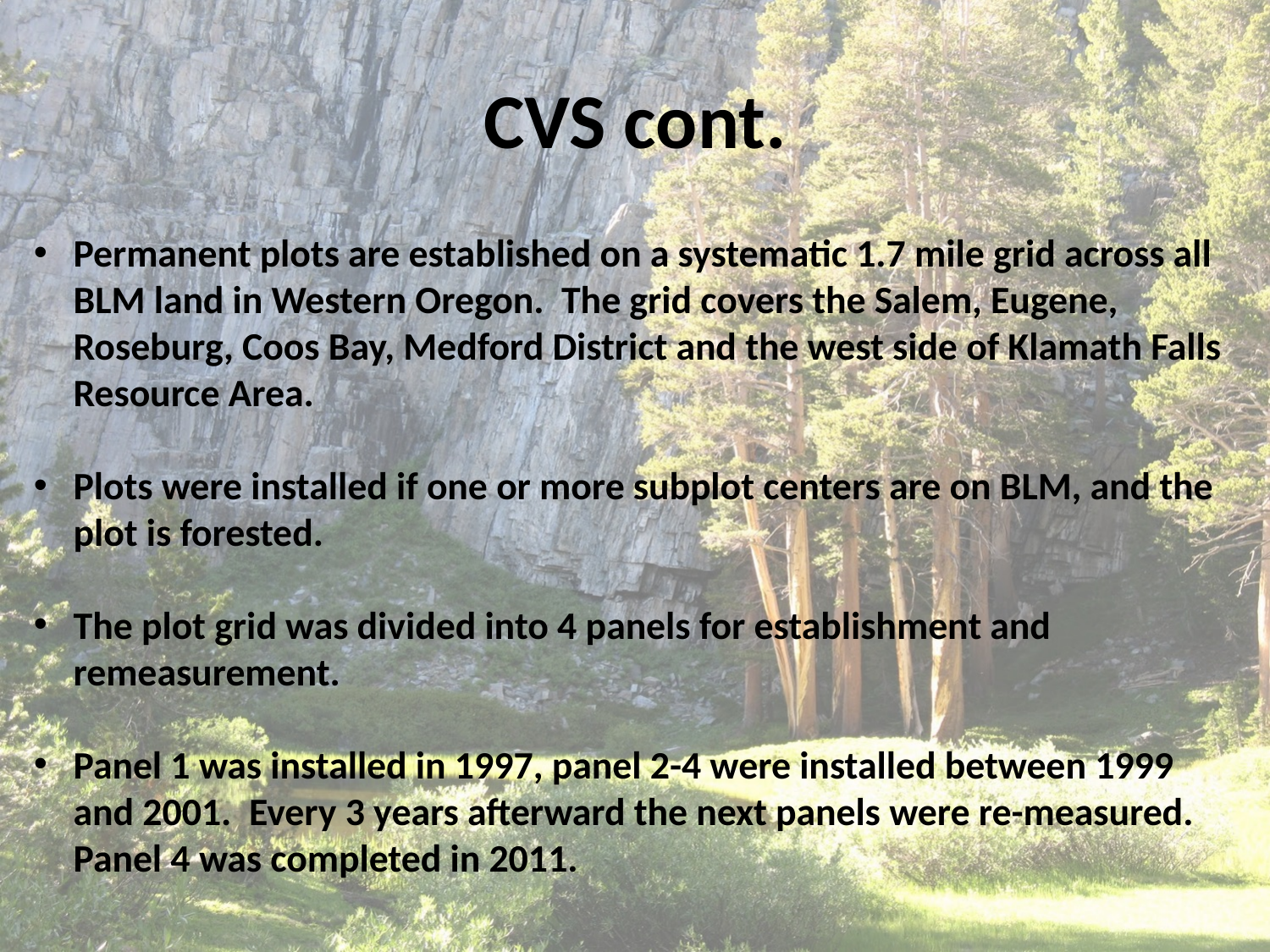

# CVS cont.
Permanent plots are established on a systematic 1.7 mile grid across all BLM land in Western Oregon.  The grid covers the Salem, Eugene, Roseburg, Coos Bay, Medford District and the west side of Klamath Falls Resource Area.

Plots were installed if one or more subplot centers are on BLM, and the plot is forested.

The plot grid was divided into 4 panels for establishment and remeasurement.

Panel 1 was installed in 1997, panel 2-4 were installed between 1999 and 2001.  Every 3 years afterward the next panels were re-measured.  Panel 4 was completed in 2011.